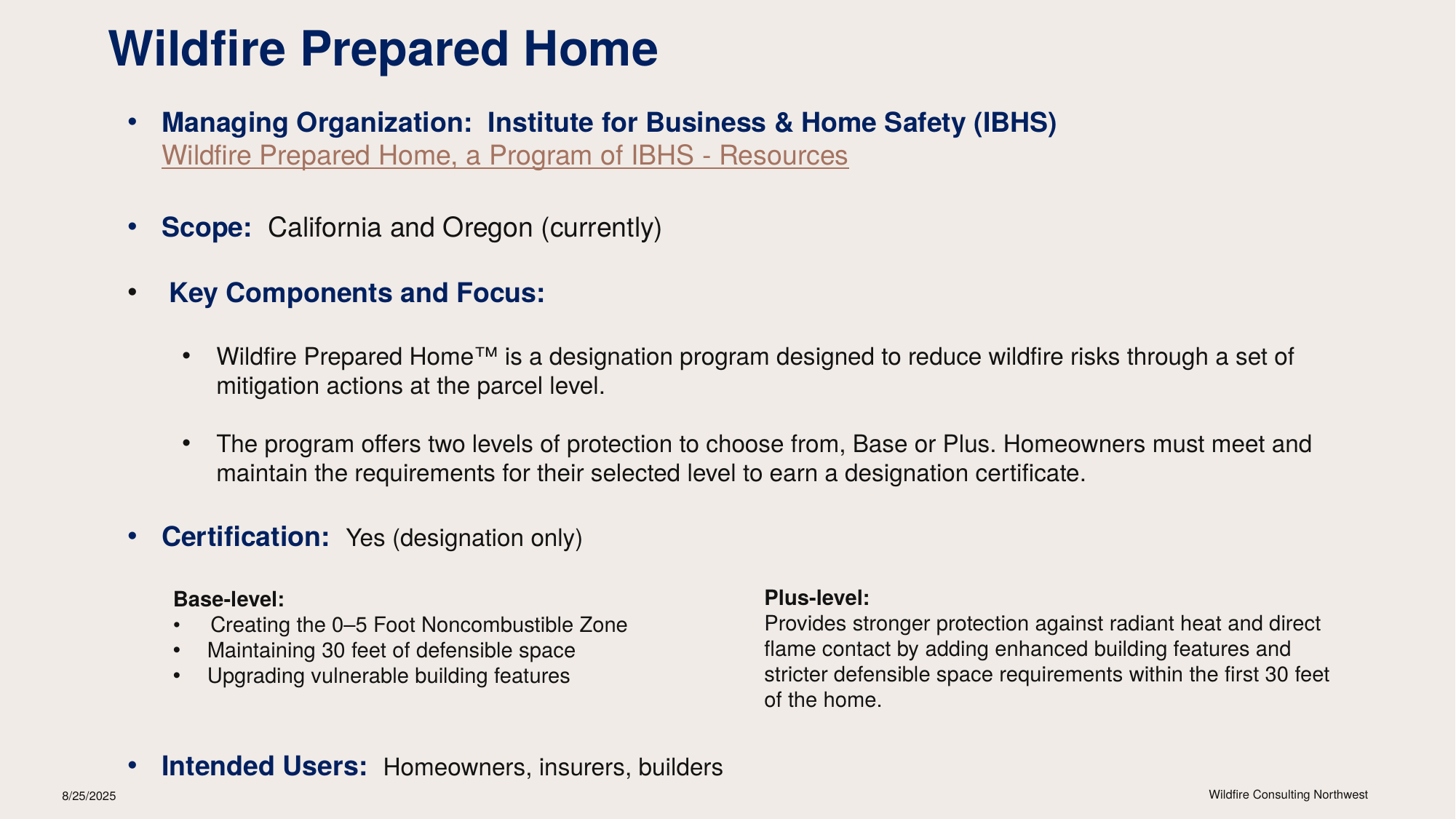

Wildfire Prepared Home
Managing Organization:  Institute for Business & Home Safety (IBHS) Wildfire Prepared Home, a Program of IBHS - Resources

Scope:  California and Oregon (currently)

 Key Components and Focus:

Wildfire Prepared Home™ is a designation program designed to reduce wildfire risks through a set of mitigation actions at the parcel level.

The program offers two levels of protection to choose from, Base or Plus. Homeowners must meet and maintain the requirements for their selected level to earn a designation certificate.

Certification:  Yes (designation only)

Intended Users:  Homeowners, insurers, builders

Base-level:
•     Creating the 0–5 Foot Noncombustible Zone
Maintaining 30 feet of defensible space
Upgrading vulnerable building features
Plus-level:
Provides stronger protection against radiant heat and direct flame contact by adding enhanced building features and stricter defensible space requirements within the first 30 feet of the home.
8/25/2025
Wildfire Consulting Northwest